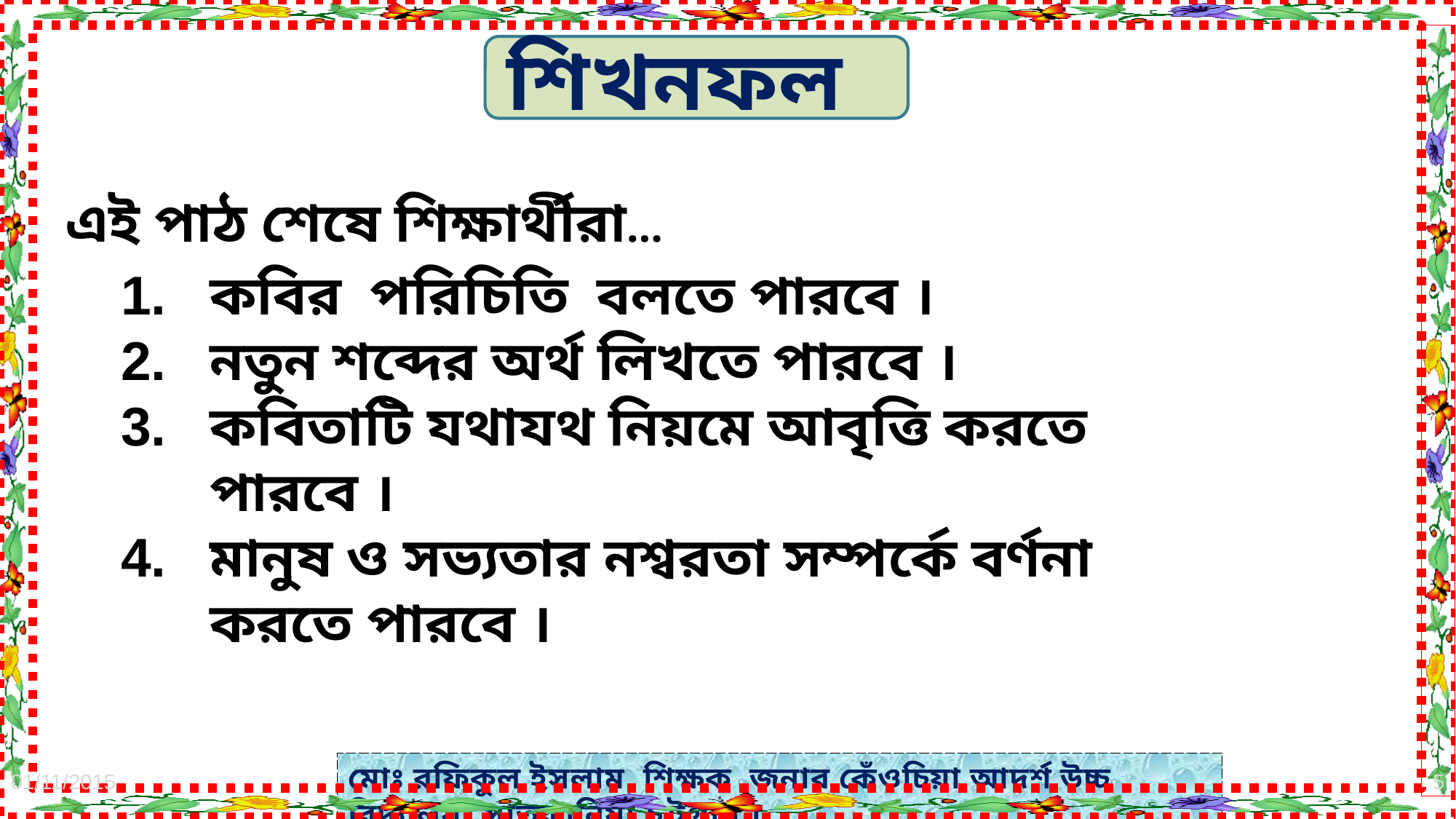

শিখনফল
শিখন ফল
এই পাঠ শেষে শিক্ষার্থীরা…
কবির  পরিচিতি  বলতে পারবে ।
নতুন শব্দের অর্থ লিখতে পারবে ।
কবিতাটি যথাযথ নিয়মে আবৃত্তি করতে পারবে ।
মানুষ ও সভ্যতার নশ্বরতা সম্পর্কে বর্ণনা করতে পারবে ।
01/11/2015
5